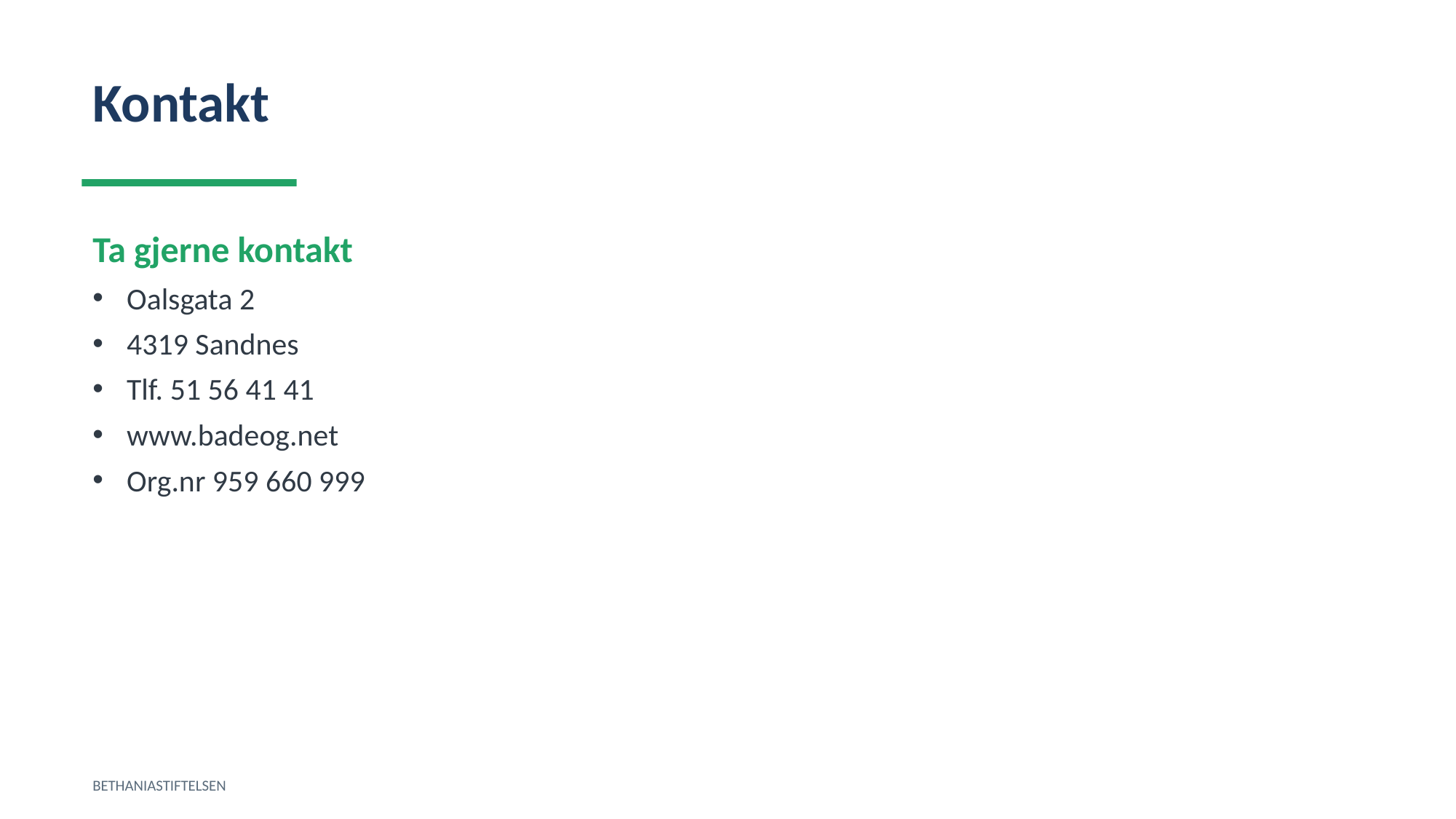

Kontakt

Ta gjerne kontakt
Oalsgata 2
4319 Sandnes
Tlf. 51 56 41 41
www.badeog.net
Org.nr 959 660 999
BETHANIASTIFTELSEN